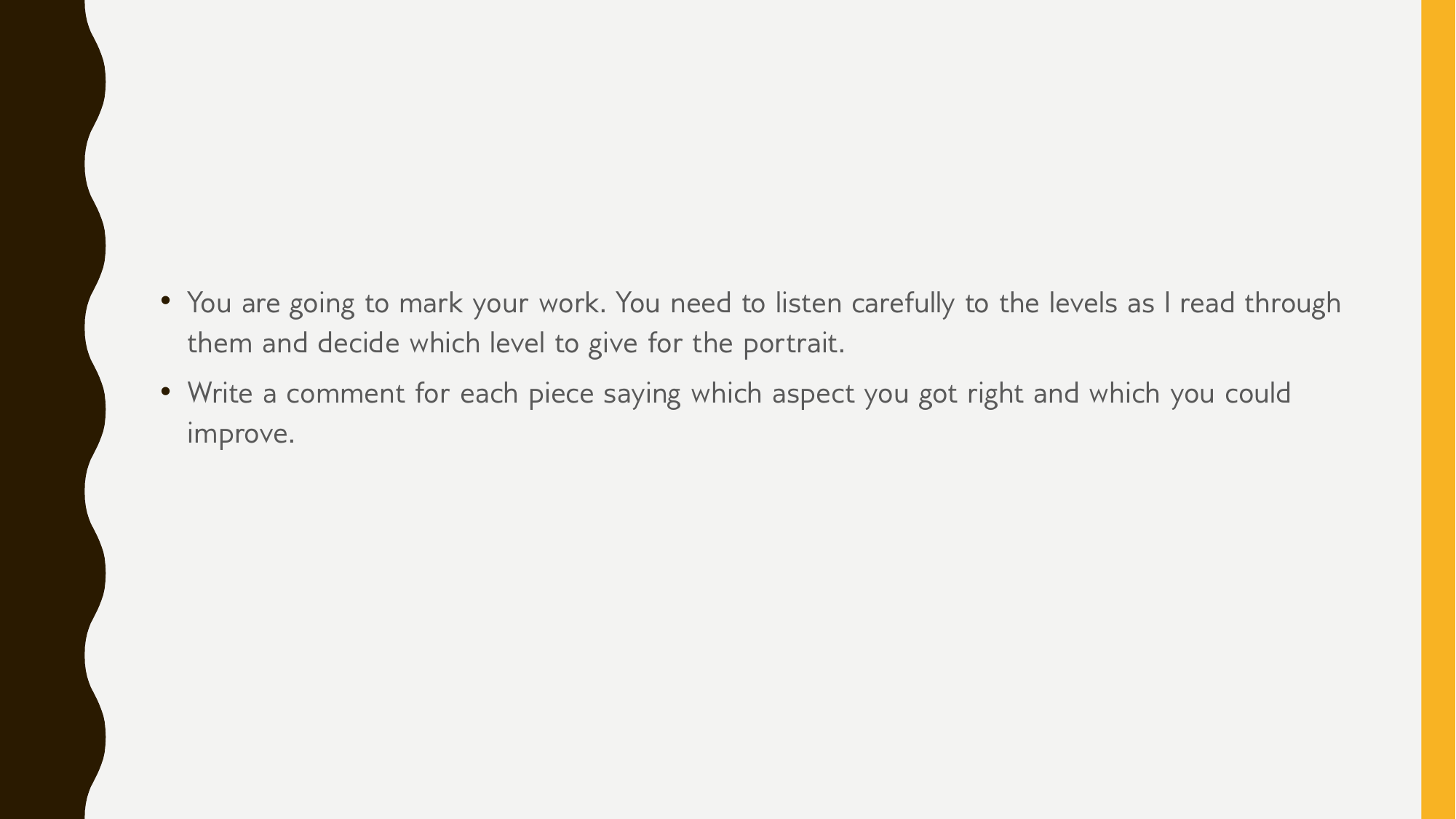

#
You are going to mark your work. You need to listen carefully to the levels as I read through them and decide which level to give for the portrait.
Write a comment for each piece saying which aspect you got right and which you could improve.